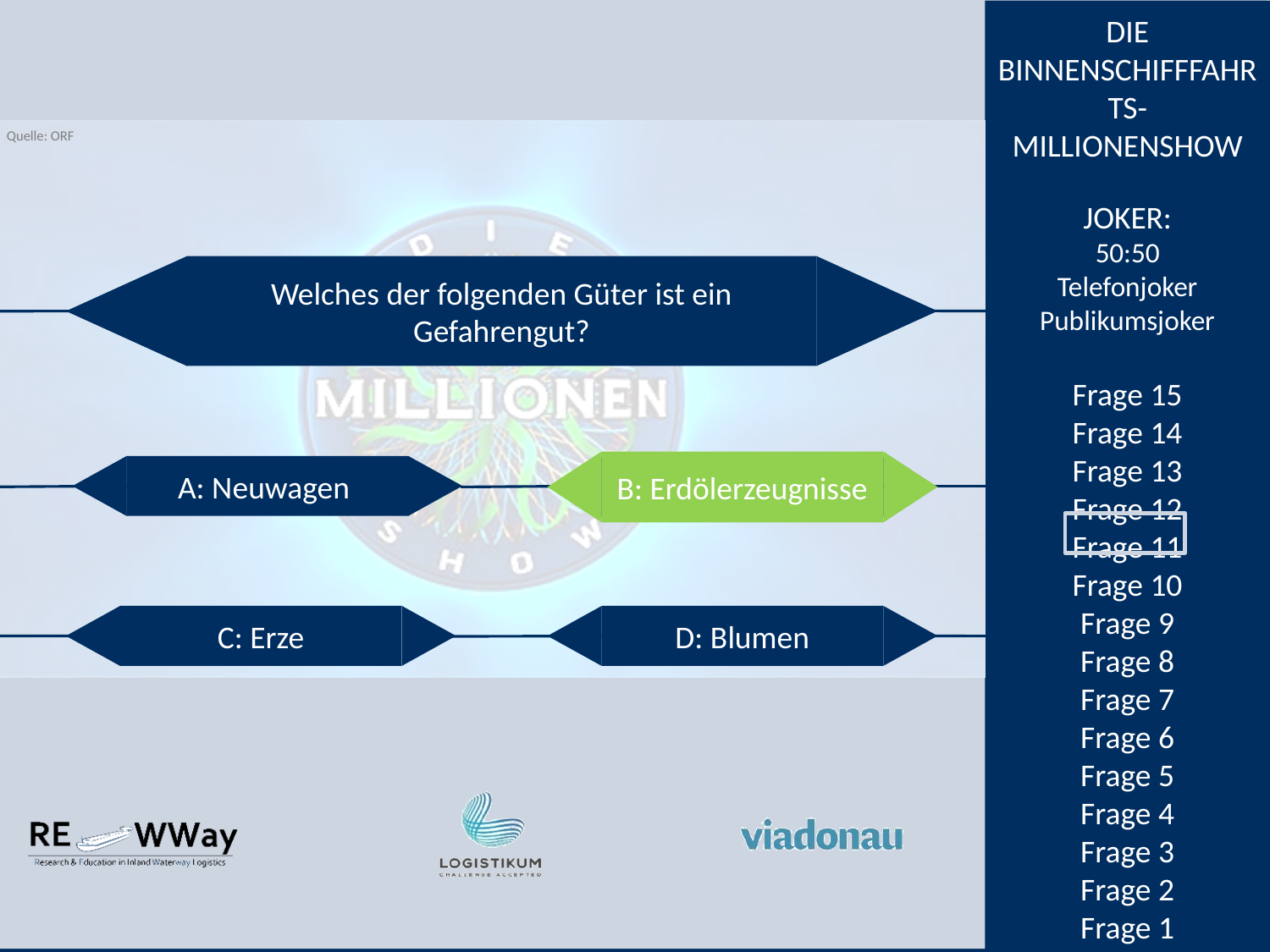

Welches der folgenden Güter ist ein Gefahrengut?

B: Erdölerzeugnisse

A: Neuwagen

B: Erdölerzeugnisse

C: Erze

D: Blumen